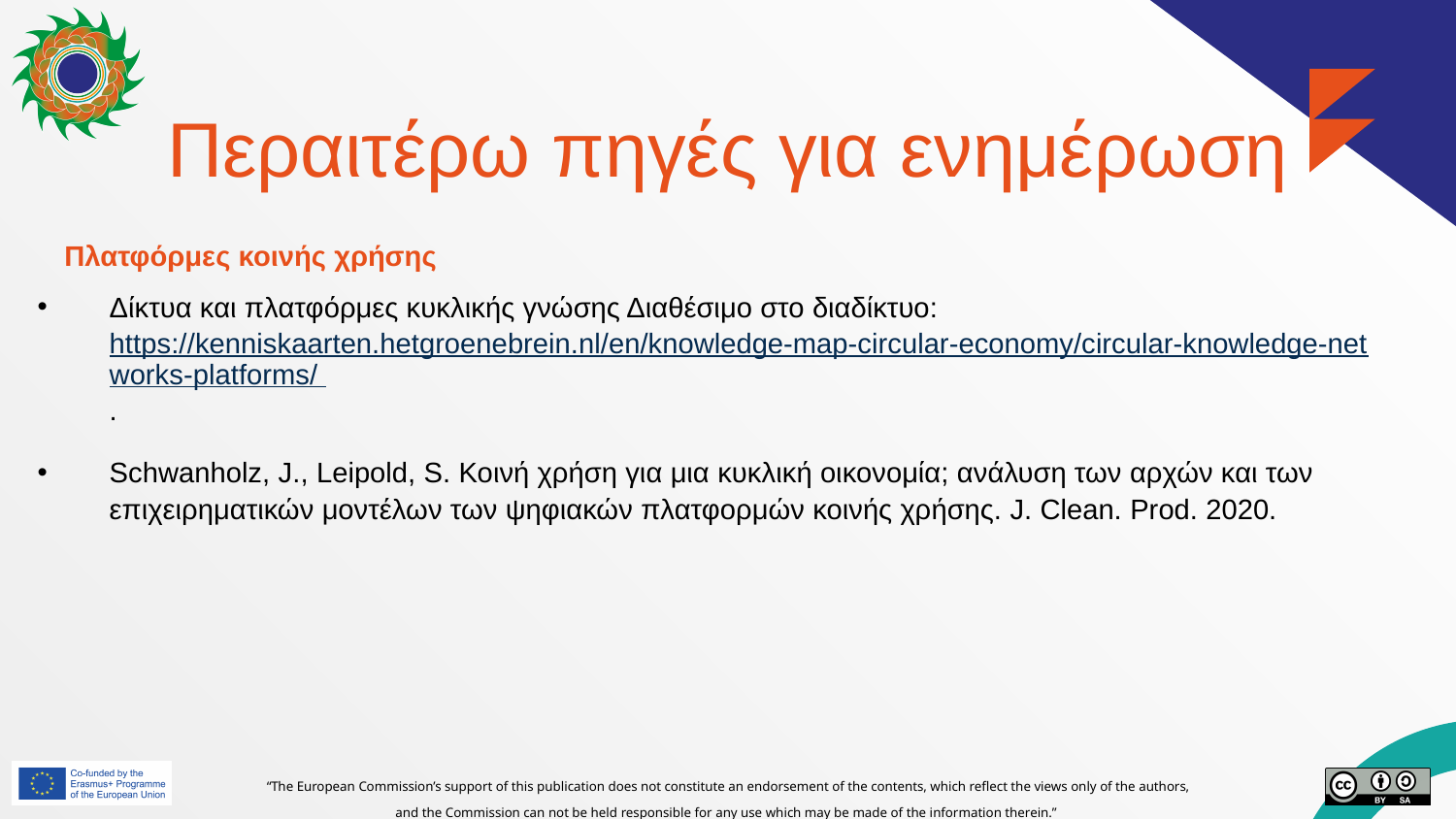

# Περαιτέρω πηγές για ενημέρωση
Πλατφόρμες κοινής χρήσης
Δίκτυα και πλατφόρμες κυκλικής γνώσης Διαθέσιμο στο διαδίκτυο: https://kenniskaarten.hetgroenebrein.nl/en/knowledge-map-circular-economy/circular-knowledge-networks-platforms/ .
Schwanholz, J., Leipold, S. Κοινή χρήση για μια κυκλική οικονομία; ανάλυση των αρχών και των επιχειρηματικών μοντέλων των ψηφιακών πλατφορμών κοινής χρήσης. J. Clean. Prod. 2020.